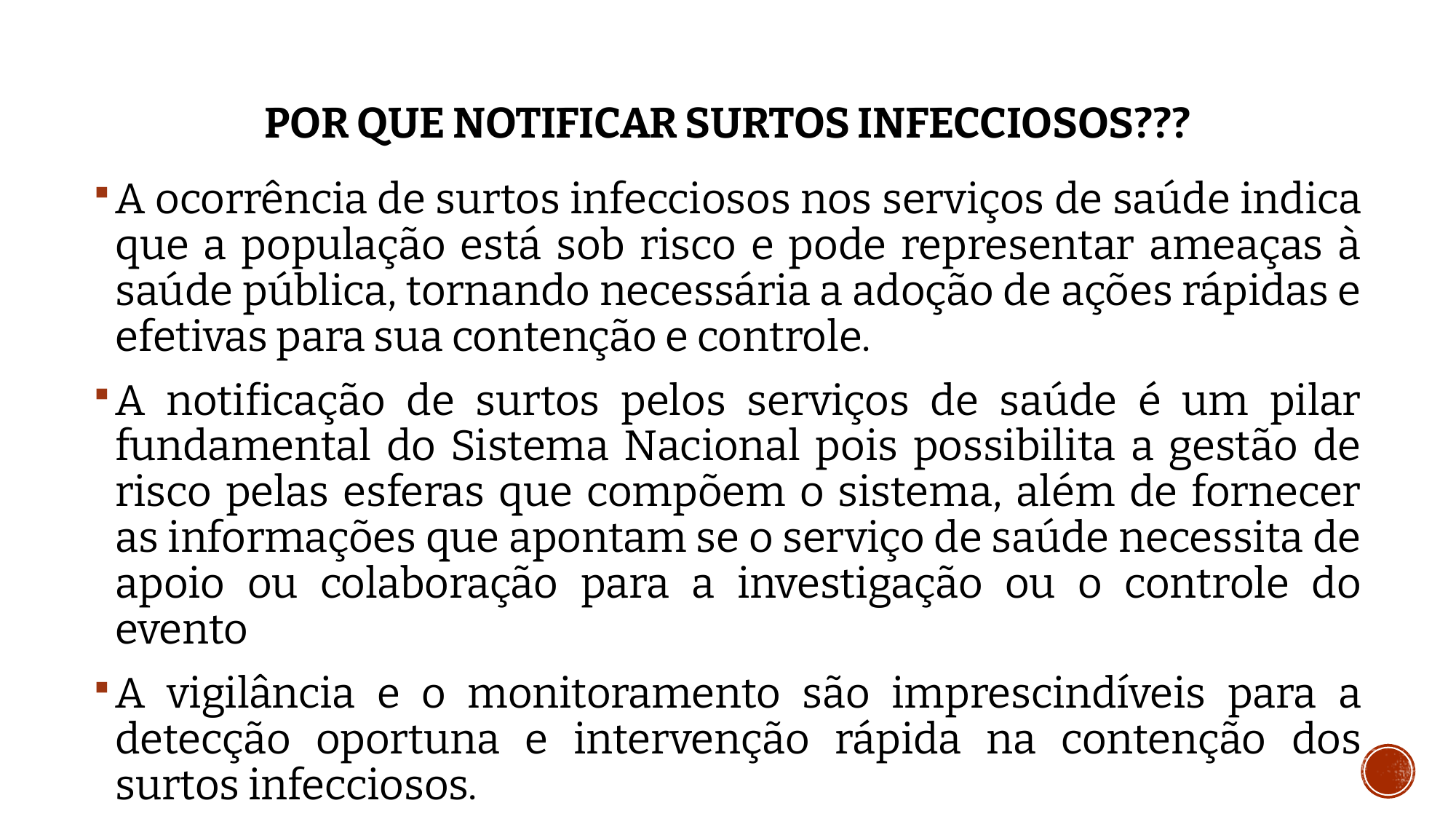

# POR QUE NOTIFICAR surtos infecciosos???
A ocorrência de surtos infecciosos nos serviços de saúde indica que a população está sob risco e pode representar ameaças à saúde pública, tornando necessária a adoção de ações rápidas e efetivas para sua contenção e controle.
A notificação de surtos pelos serviços de saúde é um pilar fundamental do Sistema Nacional pois possibilita a gestão de risco pelas esferas que compõem o sistema, além de fornecer as informações que apontam se o serviço de saúde necessita de apoio ou colaboração para a investigação ou o controle do evento
A vigilância e o monitoramento são imprescindíveis para a detecção oportuna e intervenção rápida na contenção dos surtos infecciosos.